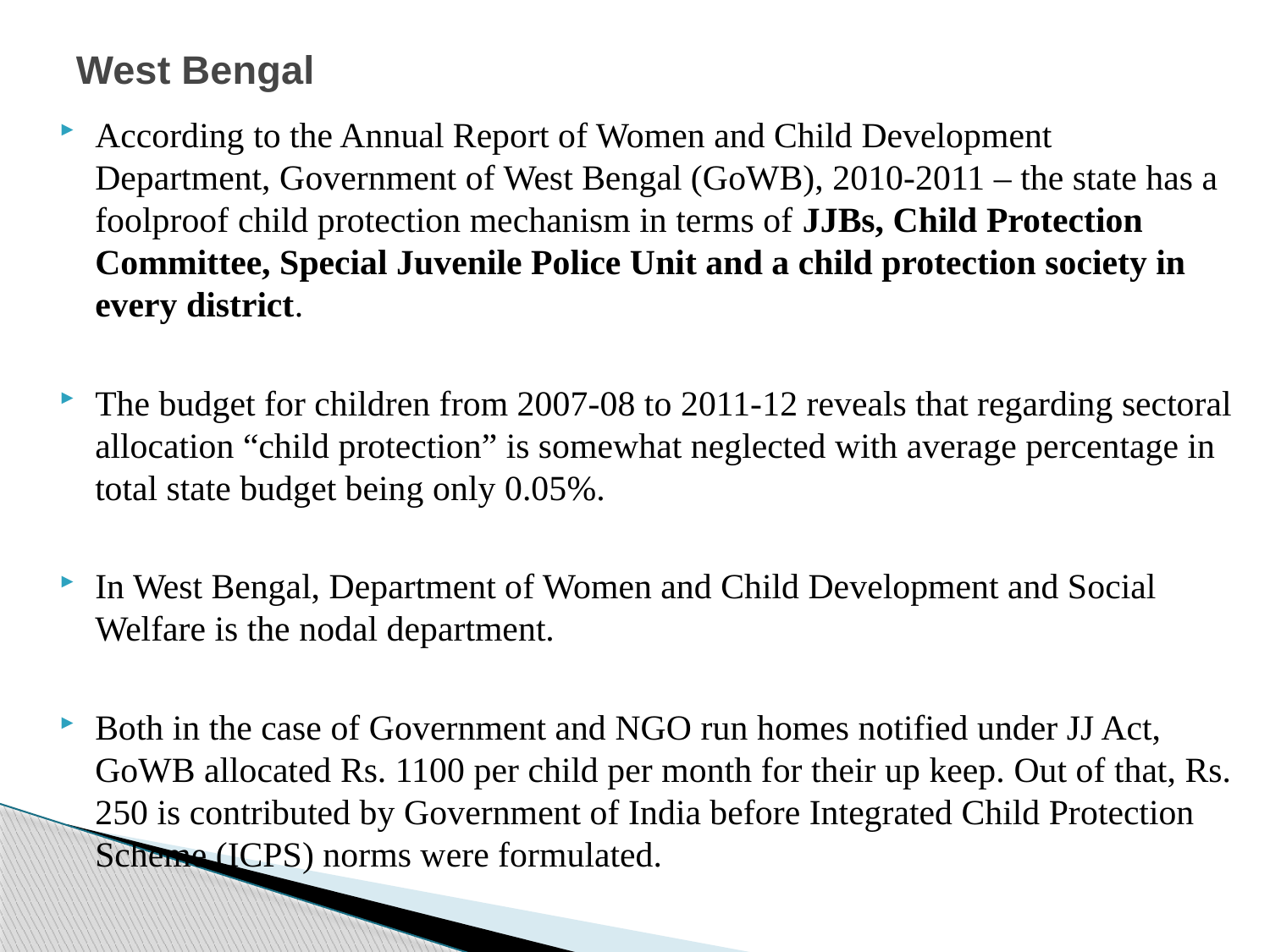

# West Bengal
According to the Annual Report of Women and Child Development Department, Government of West Bengal (GoWB), 2010-2011 – the state has a foolproof child protection mechanism in terms of JJBs, Child Protection Committee, Special Juvenile Police Unit and a child protection society in every district.

The budget for children from 2007-08 to 2011-12 reveals that regarding sectoral allocation “child protection” is somewhat neglected with average percentage in total state budget being only 0.05%.

In West Bengal, Department of Women and Child Development and Social Welfare is the nodal department.

Both in the case of Government and NGO run homes notified under JJ Act, GoWB allocated Rs. 1100 per child per month for their up keep. Out of that, Rs. 250 is contributed by Government of India before Integrated Child Protection Scheme (ICPS) norms were formulated.